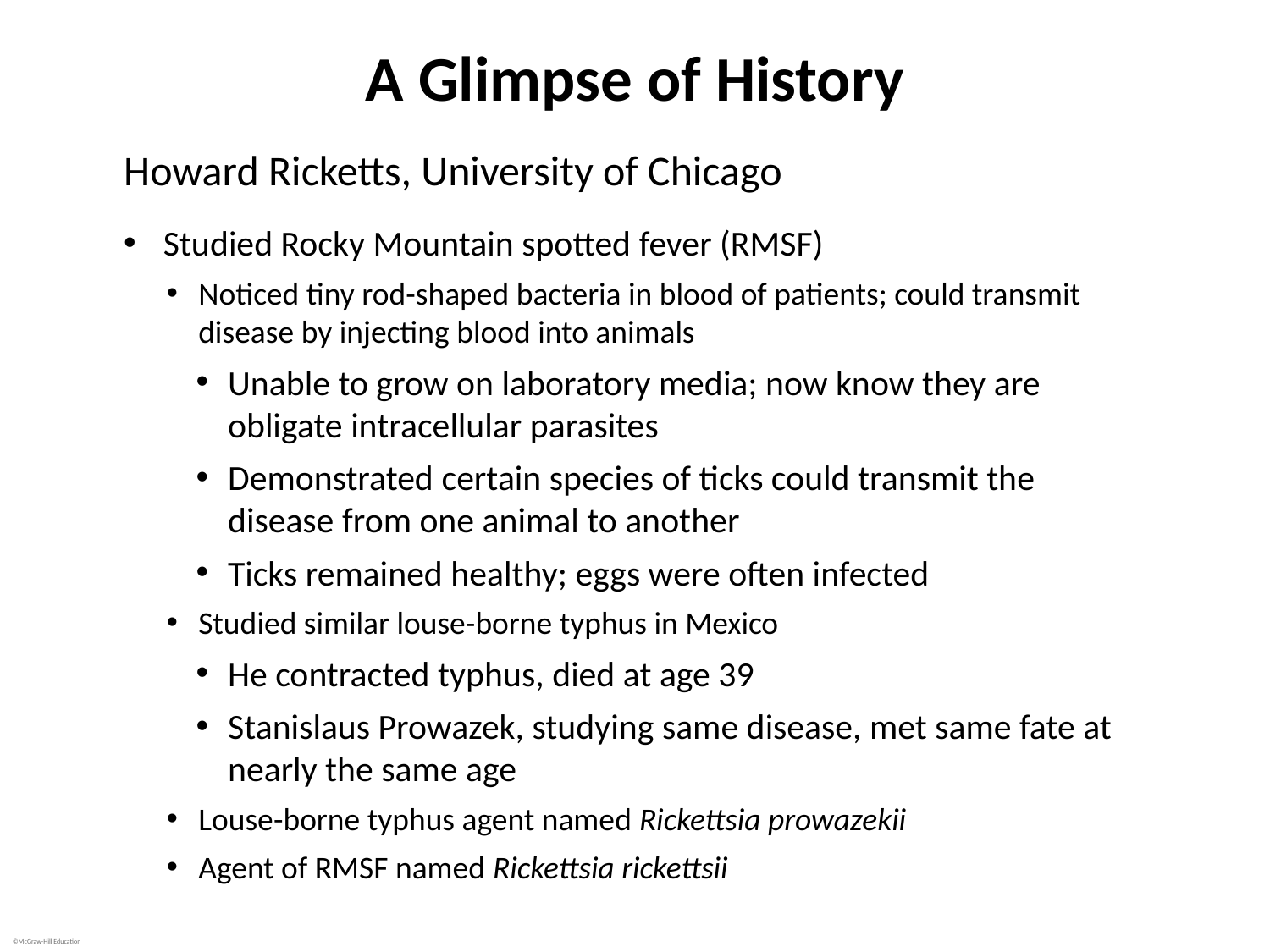

# A Glimpse of History
Howard Ricketts, University of Chicago
Studied Rocky Mountain spotted fever (RMSF)
Noticed tiny rod-shaped bacteria in blood of patients; could transmit disease by injecting blood into animals
Unable to grow on laboratory media; now know they are obligate intracellular parasites
Demonstrated certain species of ticks could transmit the disease from one animal to another
Ticks remained healthy; eggs were often infected
Studied similar louse-borne typhus in Mexico
He contracted typhus, died at age 39
Stanislaus Prowazek, studying same disease, met same fate at nearly the same age
Louse-borne typhus agent named Rickettsia prowazekii
Agent of RMSF named Rickettsia rickettsii